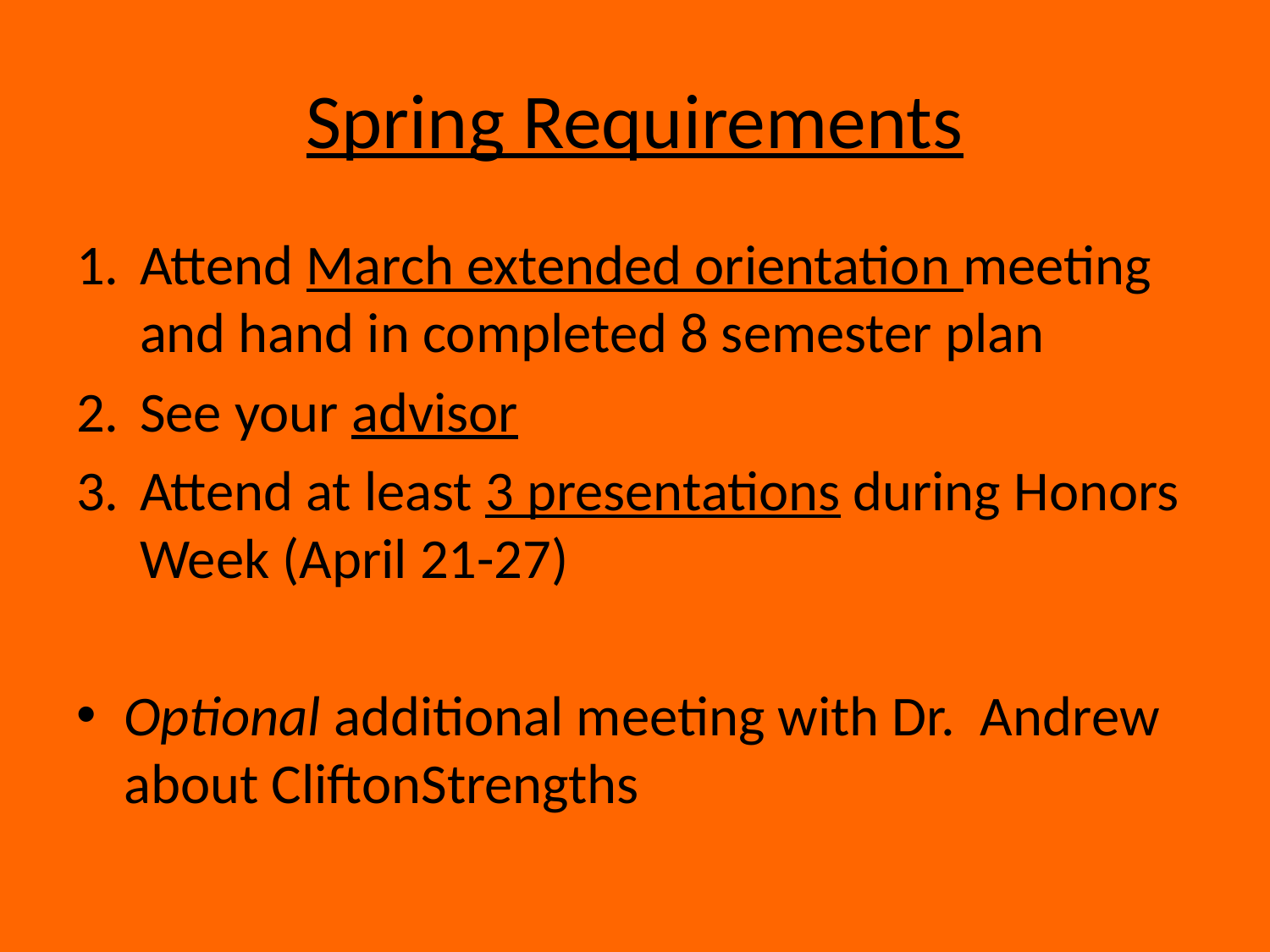

# Spring Requirements
Attend March extended orientation meeting and hand in completed 8 semester plan
See your advisor
Attend at least 3 presentations during Honors Week (April 21-27)

Optional additional meeting with Dr.  Andrew about CliftonStrengths